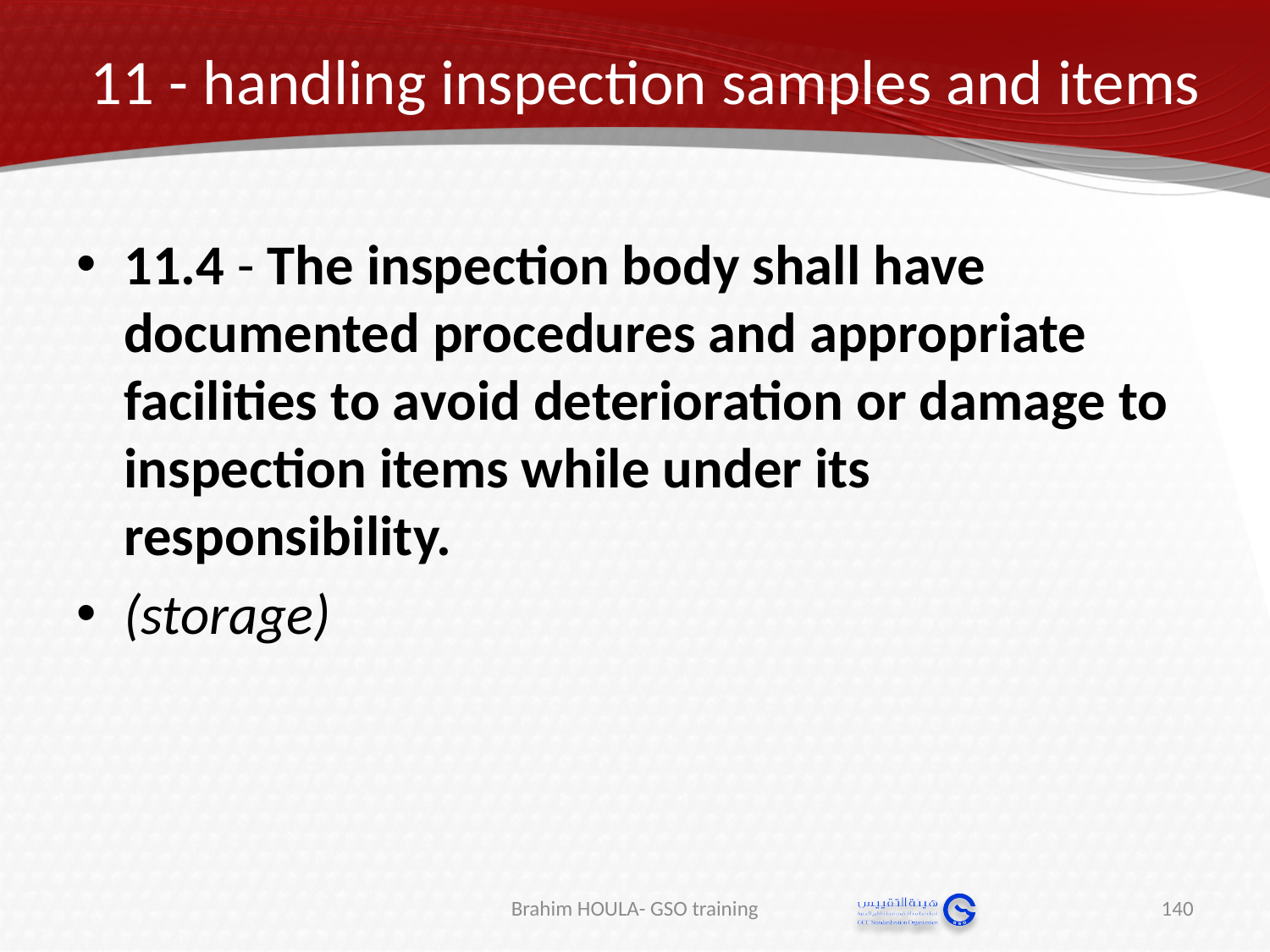

# 11 - handling inspection samples and items
11.4 - The inspection body shall have documented procedures and appropriate facilities to avoid deterioration or damage to inspection items while under its responsibility.
(storage)

Brahim HOULA- GSO training
140